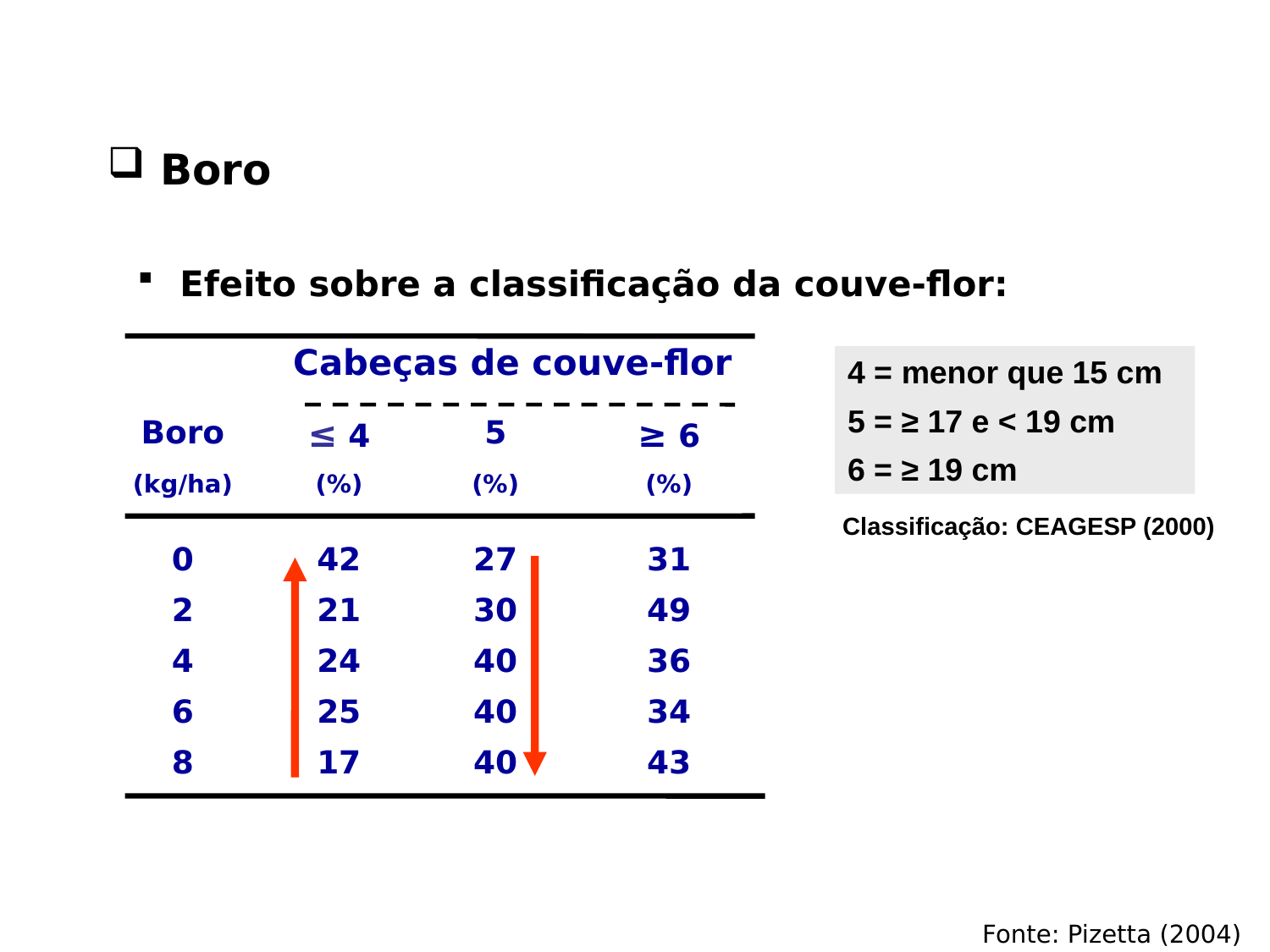

Boro
 Efeito sobre a classificação da couve-flor:
|  | Cabeças de couve-flor |  |  |  |
| --- | --- | --- | --- | --- |
| Boro | ≤ 4 | 5 | ≥ 6 |  |
| (kg/ha) | (%) | (%) | (%) |  |
| 0 | 42 | 27 | 31 |  |
| 2 | 21 | 30 | 49 |  |
| 4 | 24 | 40 | 36 |  |
| 6 | 25 | 40 | 34 |  |
| 8 | 17 | 40 | 43 |  |

4 = menor que 15 cm
5 = ≥ 17 e < 19 cm
6 = ≥ 19 cm

Classificação: CEAGESP (2000)

Fonte: Pizetta (2004)